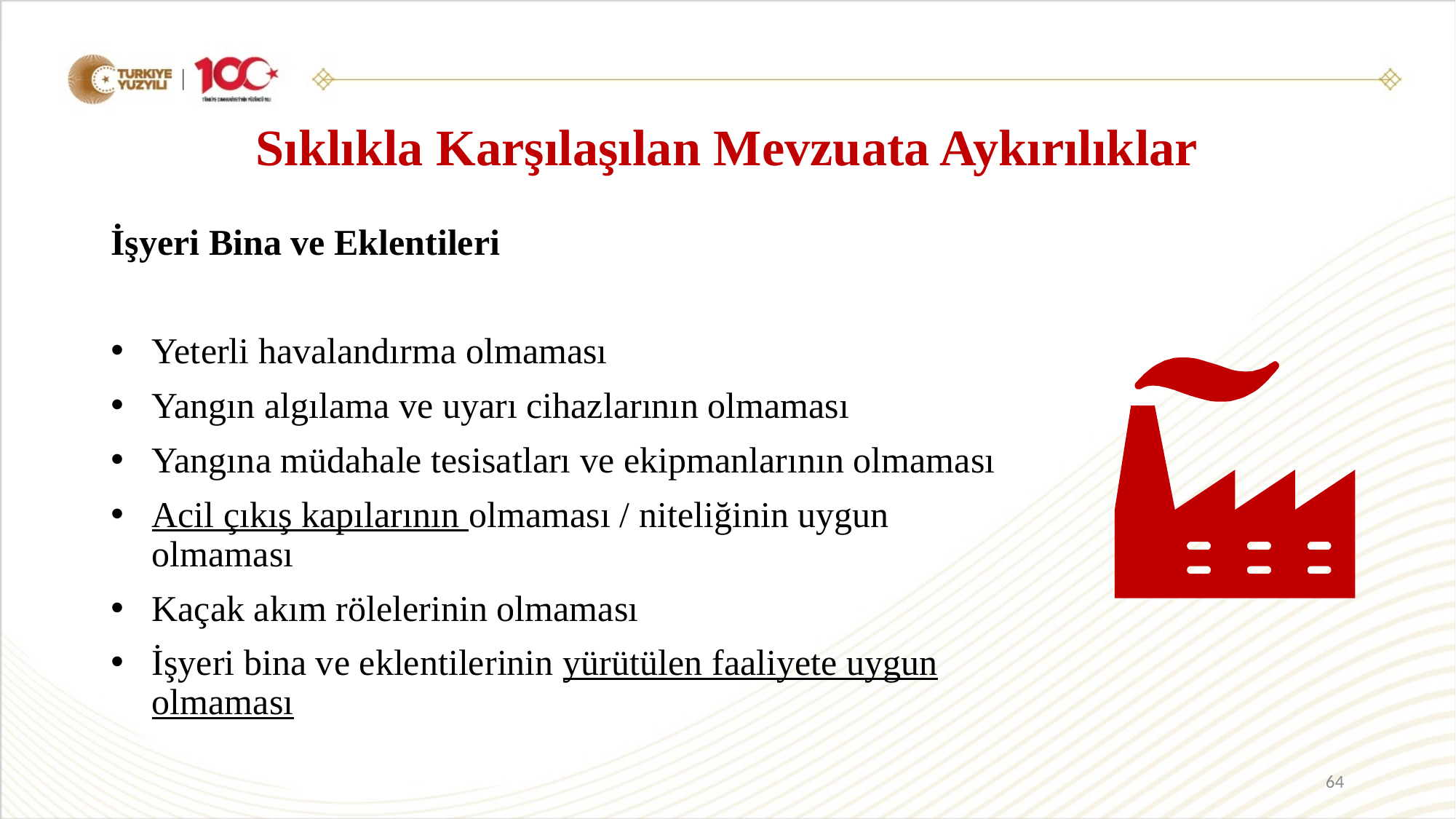

# Sıklıkla Karşılaşılan Mevzuata Aykırılıklar
İşyeri Bina ve Eklentileri

Yeterli havalandırma olmaması
Yangın algılama ve uyarı cihazlarının olmaması
Yangına müdahale tesisatları ve ekipmanlarının olmaması
Acil çıkış kapılarının olmaması / niteliğinin uygun olmaması
Kaçak akım rölelerinin olmaması
İşyeri bina ve eklentilerinin yürütülen faaliyete uygun olmaması

64